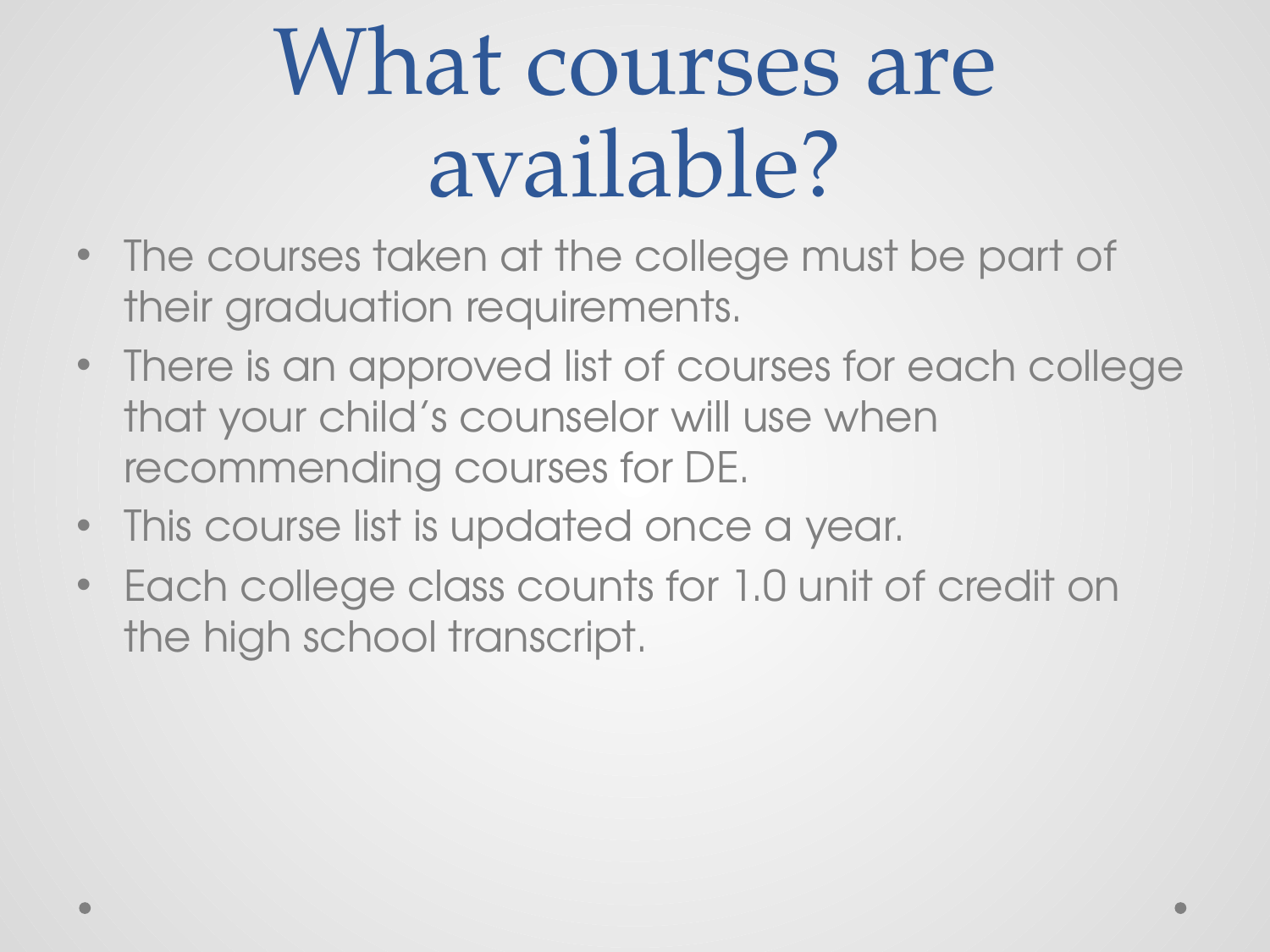

# What courses are available?
The courses taken at the college must be part of their graduation requirements.
There is an approved list of courses for each college that your child’s counselor will use when recommending courses for DE.
This course list is updated once a year.
Each college class counts for 1.0 unit of credit on the high school transcript.